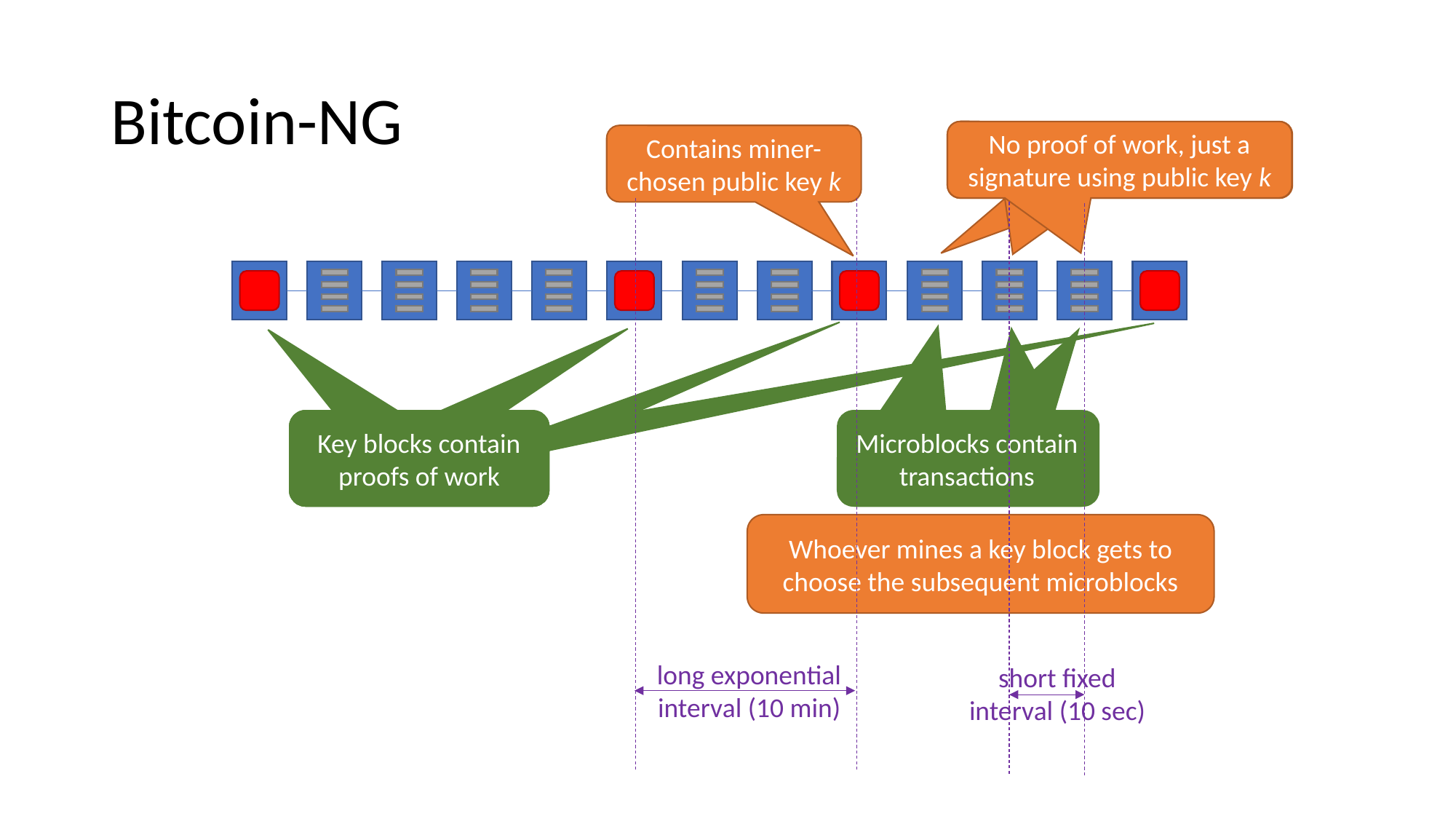

# Bitcoin-NG
No proof of work, just a signature using public key k
No proof of work, just a signature using public key k
No proof of work, just a signature using public key k
Contains miner-chosen public key k
long exponential
interval (10 min)
short fixed
interval (10 sec)

Microblocks contain transactions
Microblocks contain transactions
Microblocks contain transactions
Key blocks contain proofs of work
Key blocks contain proofs of work
Key blocks contain proofs of work
Key blocks contain proofs of work
Whoever mines a key block gets to choose the subsequent microblocks